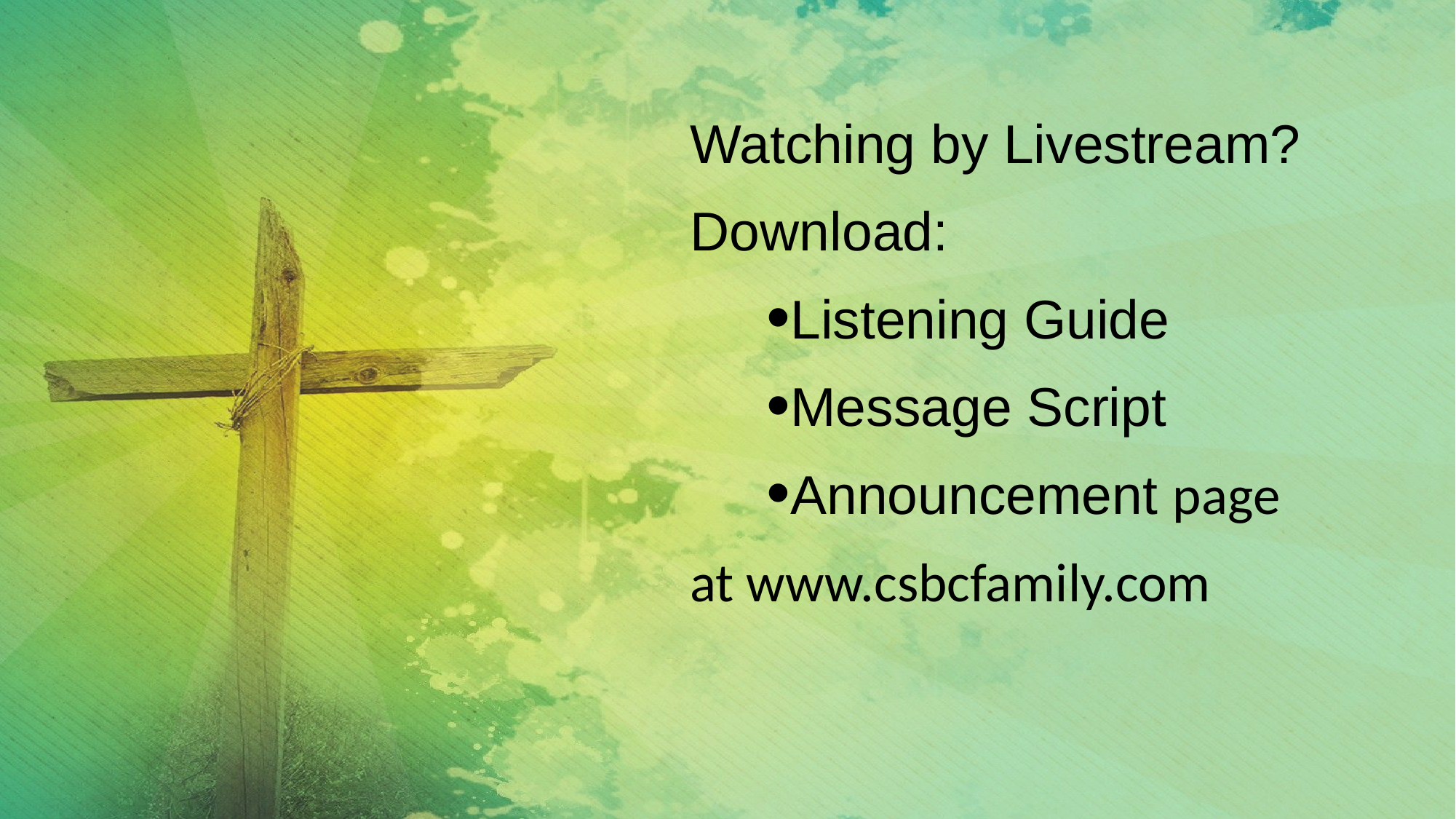

Watching by Livestream?
Download:
Listening Guide
Message Script
Announcement page
at www.csbcfamily.com